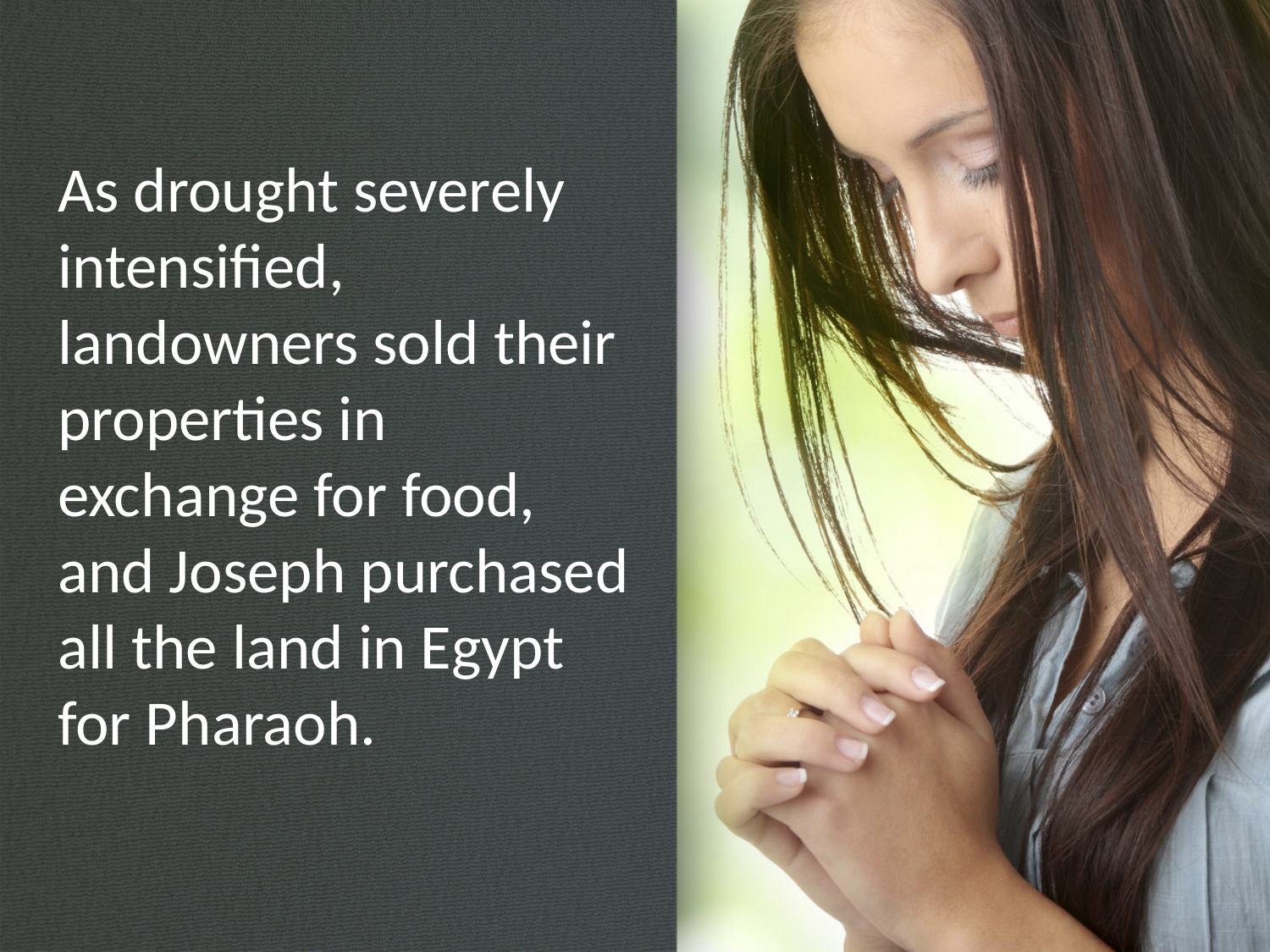

As drought severely intensified, landowners sold their properties in exchange for food, and Joseph purchased all the land in Egypt for Pharaoh.